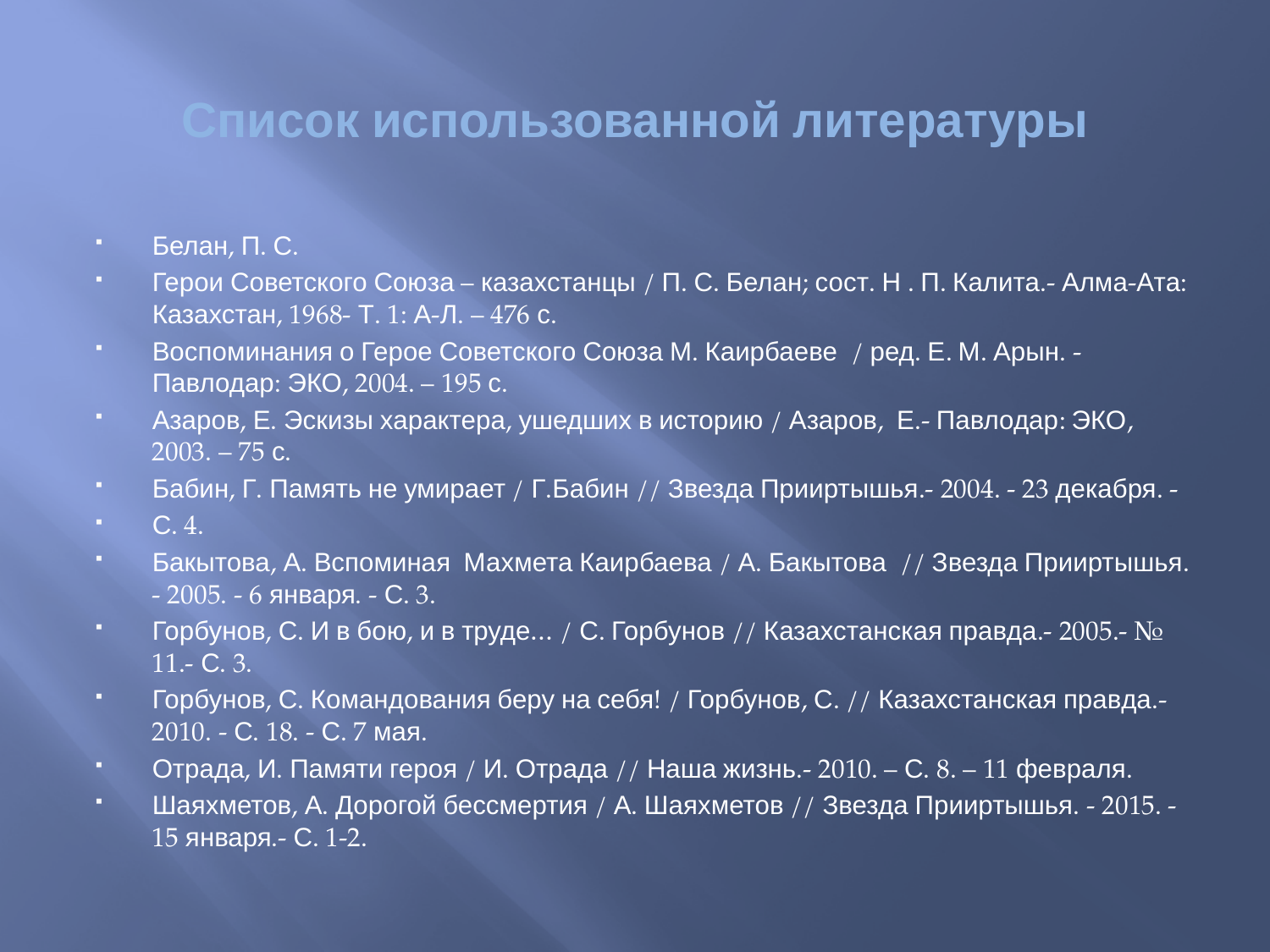

# Список использованной литературы
Белан, П. С.
Герои Советского Союза – казахстанцы / П. С. Белан; сост. Н . П. Калита.- Алма-Ата: Казахстан, 1968- Т. 1: А-Л. – 476 с.
Воспоминания о Герое Советского Союза М. Каирбаеве  / ред. Е. М. Арын. - Павлодар: ЭКО, 2004. – 195 с.
Азаров, Е. Эскизы характера, ушедших в историю / Азаров,  Е.- Павлодар: ЭКО, 2003. – 75 с.
Бабин, Г. Память не умирает / Г.Бабин // Звезда Прииртышья.- 2004. - 23 декабря. -
С. 4.
Бакытова, А. Вспоминая  Махмета Каирбаева / А. Бакытова  // Звезда Прииртышья. - 2005. - 6 января. - С. 3.
Горбунов, С. И в бою, и в труде… / С. Горбунов // Казахстанская правда.- 2005.- № 11.- С. 3.
Горбунов, С. Командования беру на себя! / Горбунов, С. // Казахстанская правда.- 2010. - С. 18. - С. 7 мая.
Отрада, И. Памяти героя / И. Отрада // Наша жизнь.- 2010. – С. 8. – 11 февраля.
Шаяхметов, А. Дорогой бессмертия / А. Шаяхметов // Звезда Прииртышья. - 2015. - 15 января.- С. 1-2.